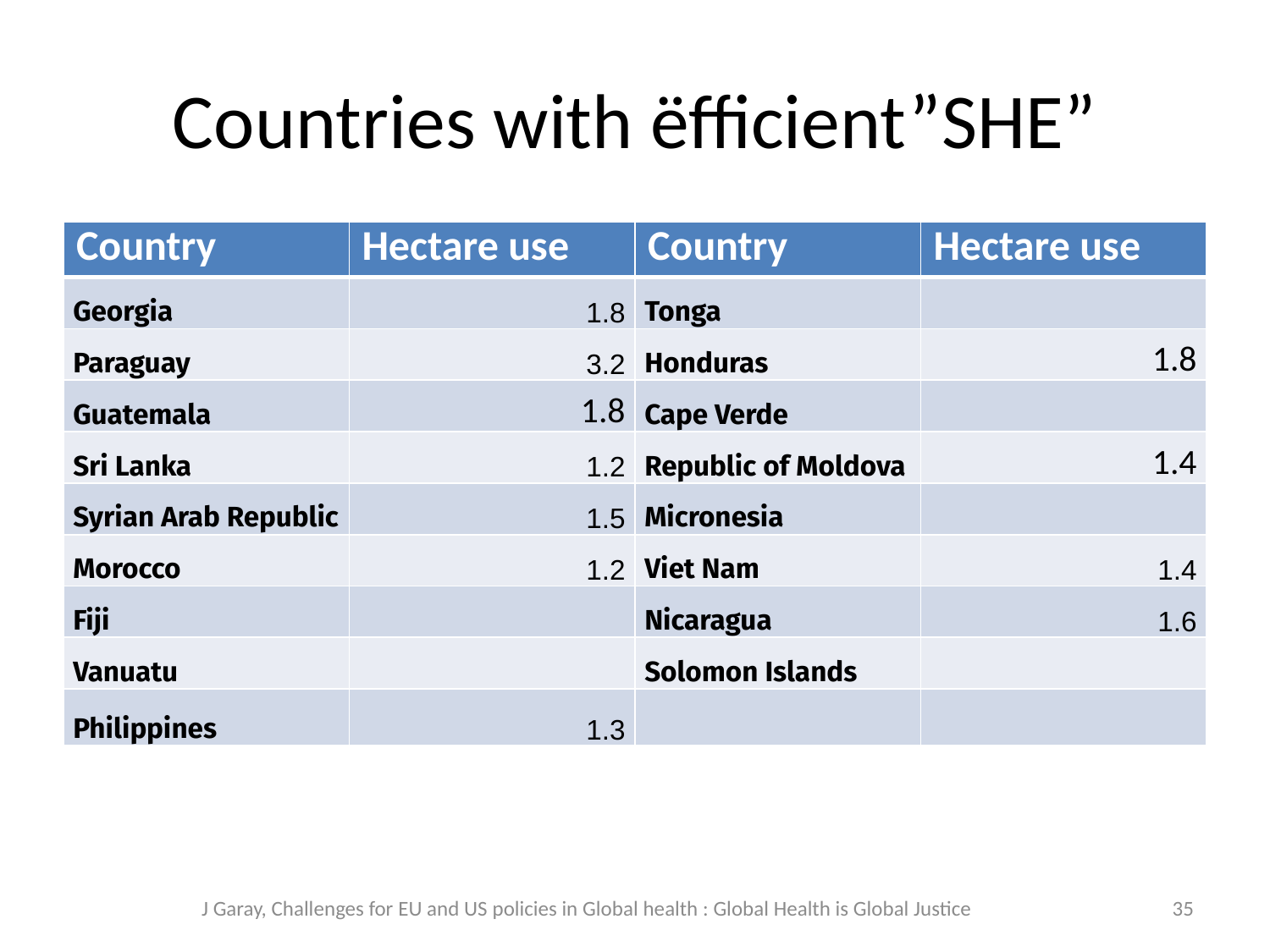

# Countries with ëfficient”SHE”
| Country | Hectare use | Country | Hectare use |
| --- | --- | --- | --- |
| Georgia | 1.8 | Tonga |  |
| Paraguay | 3.2 | Honduras | 1.8 |
| Guatemala | 1.8 | Cape Verde |  |
| Sri Lanka | 1.2 | Republic of Moldova | 1.4 |
| Syrian Arab Republic | 1.5 | Micronesia |  |
| Morocco | 1.2 | Viet Nam | 1.4 |
| Fiji |  | Nicaragua | 1.6 |
| Vanuatu |  | Solomon Islands |  |
| Philippines | 1.3 |  |  |
J Garay, Challenges for EU and US policies in Global health : Global Health is Global Justice
35